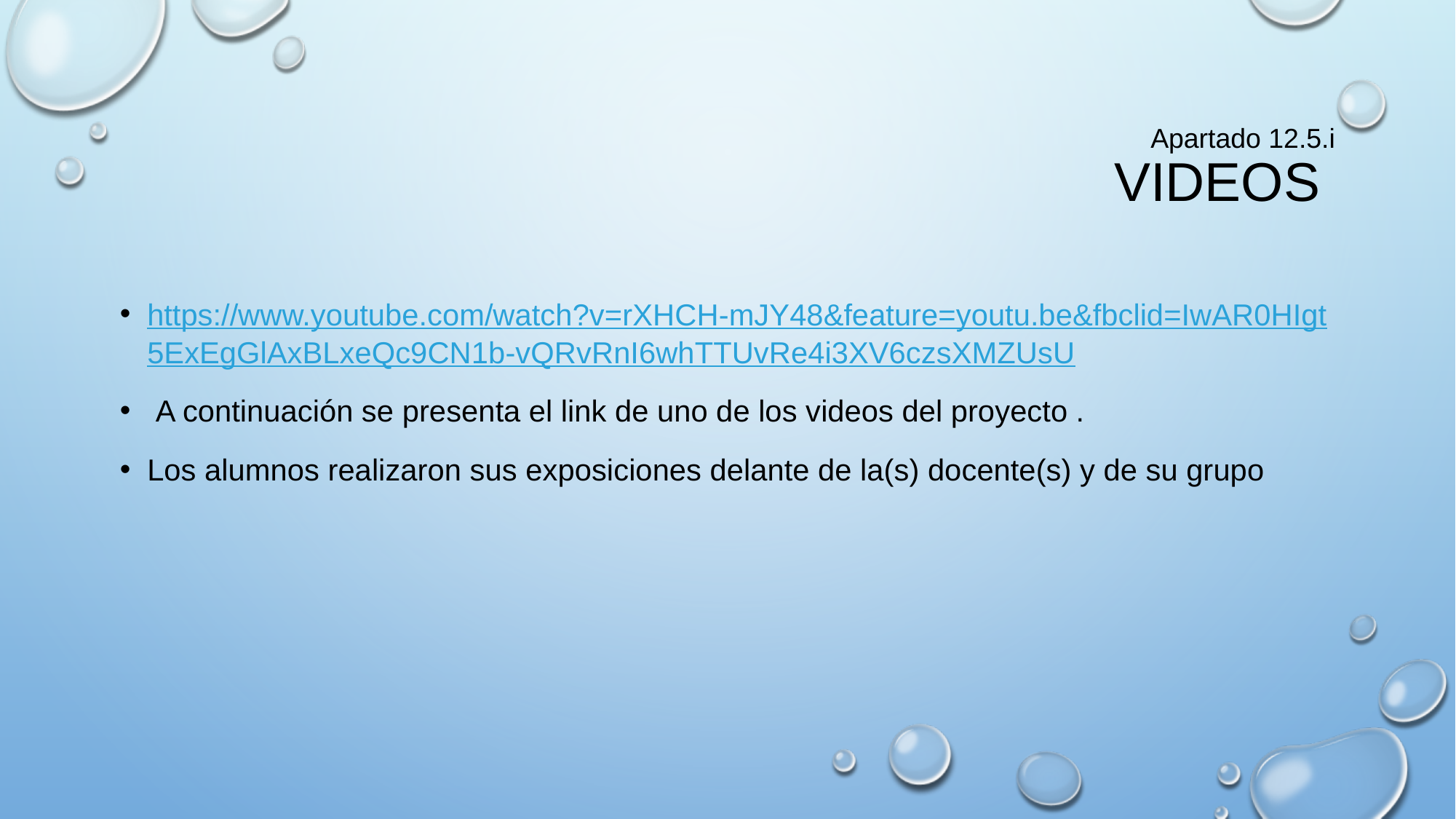

# Apartado 12.5.i Videos
https://www.youtube.com/watch?v=rXHCH-mJY48&feature=youtu.be&fbclid=IwAR0HIgt5ExEgGlAxBLxeQc9CN1b-vQRvRnI6whTTUvRe4i3XV6czsXMZUsU
 A continuación se presenta el link de uno de los videos del proyecto .
Los alumnos realizaron sus exposiciones delante de la(s) docente(s) y de su grupo